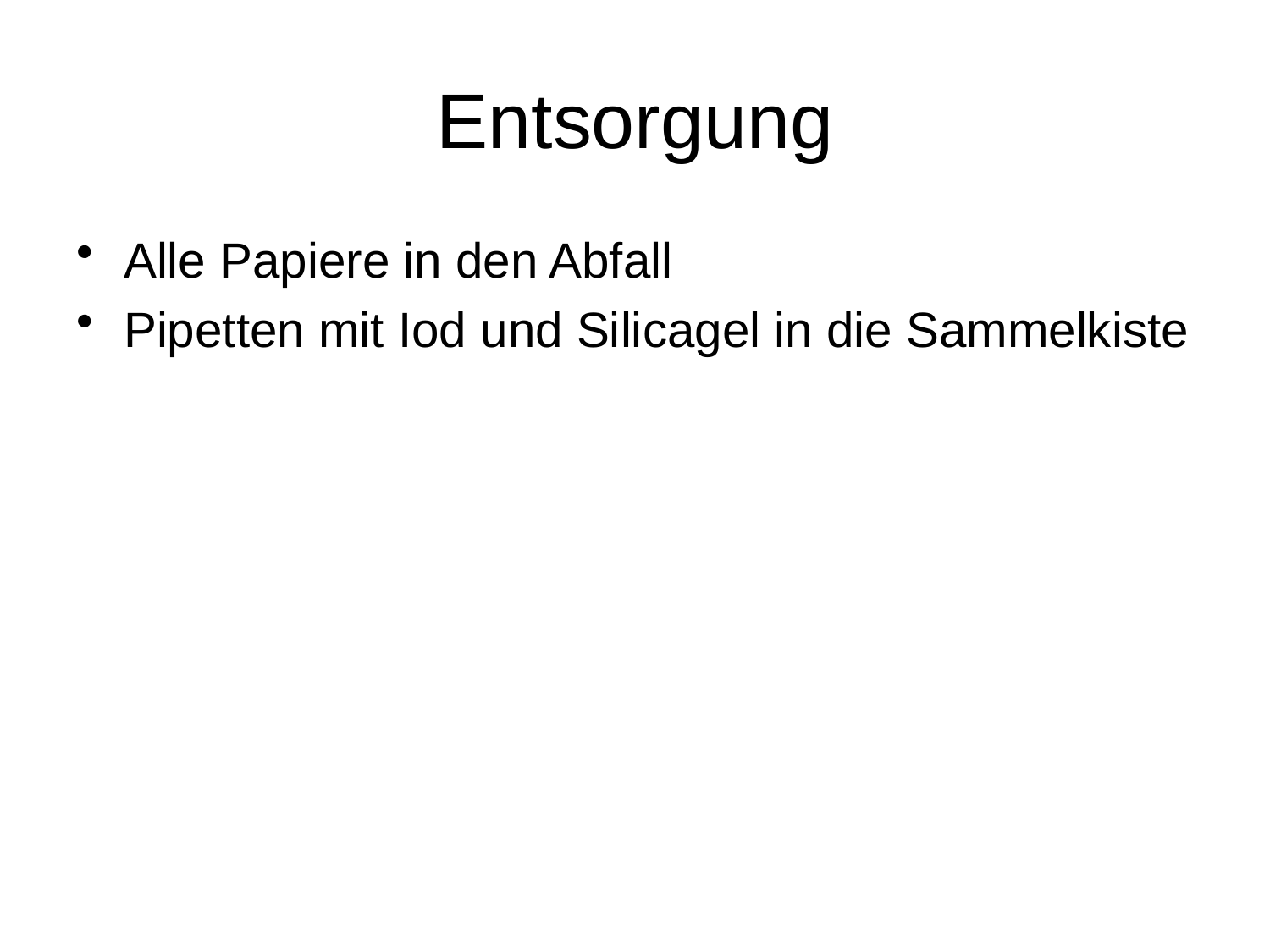

# Entsorgung
Alle Papiere in den Abfall
Pipetten mit Iod und Silicagel in die Sammelkiste